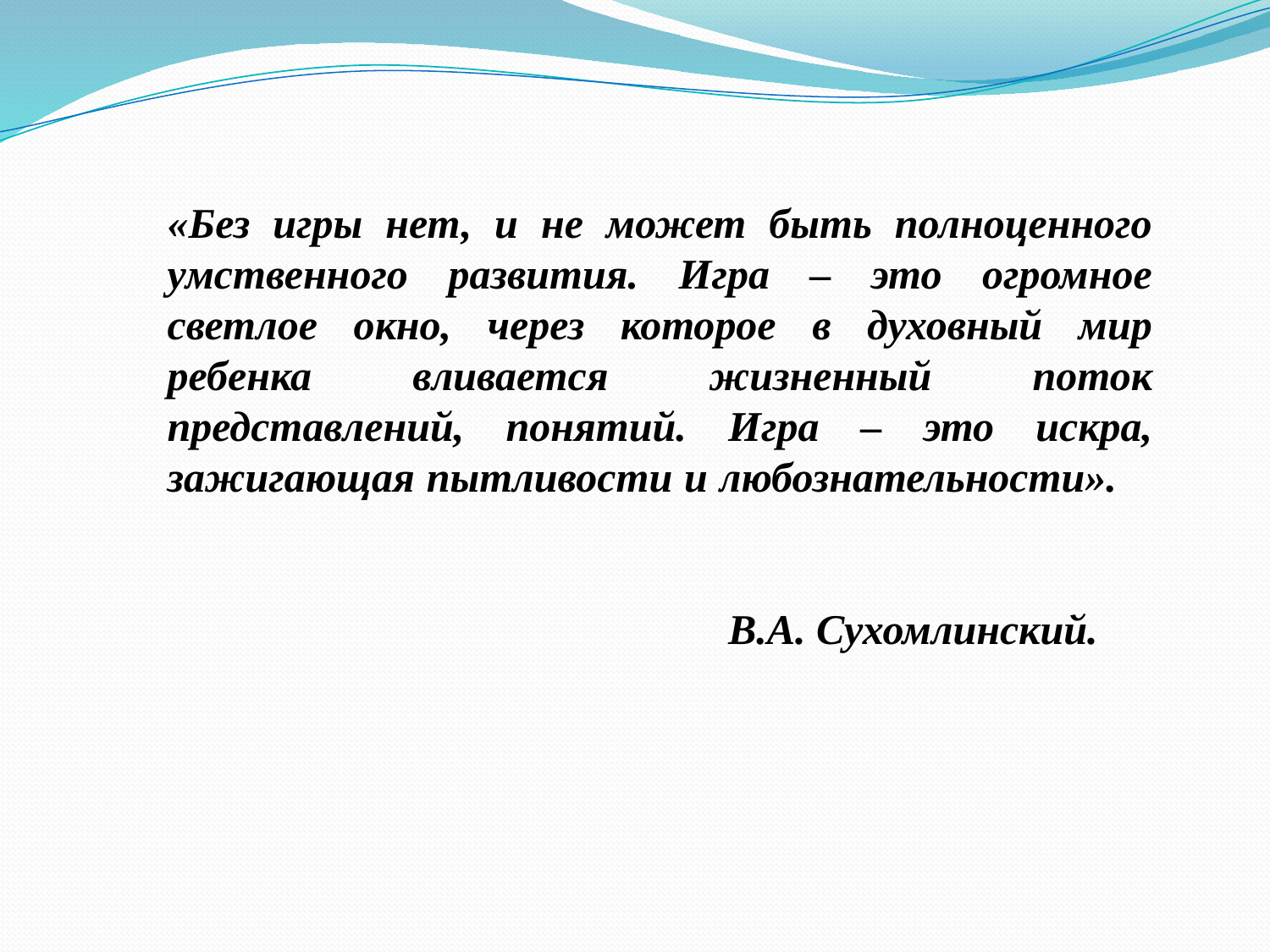

«Без игры нет, и не может быть полноценного умственного развития. Игра – это огромное светлое окно, через которое в духовный мир ребенка вливается жизненный поток представлений, понятий. Игра – это искра, зажигающая пытливости и любознательности».

                                                     В.А. Сухомлинский.